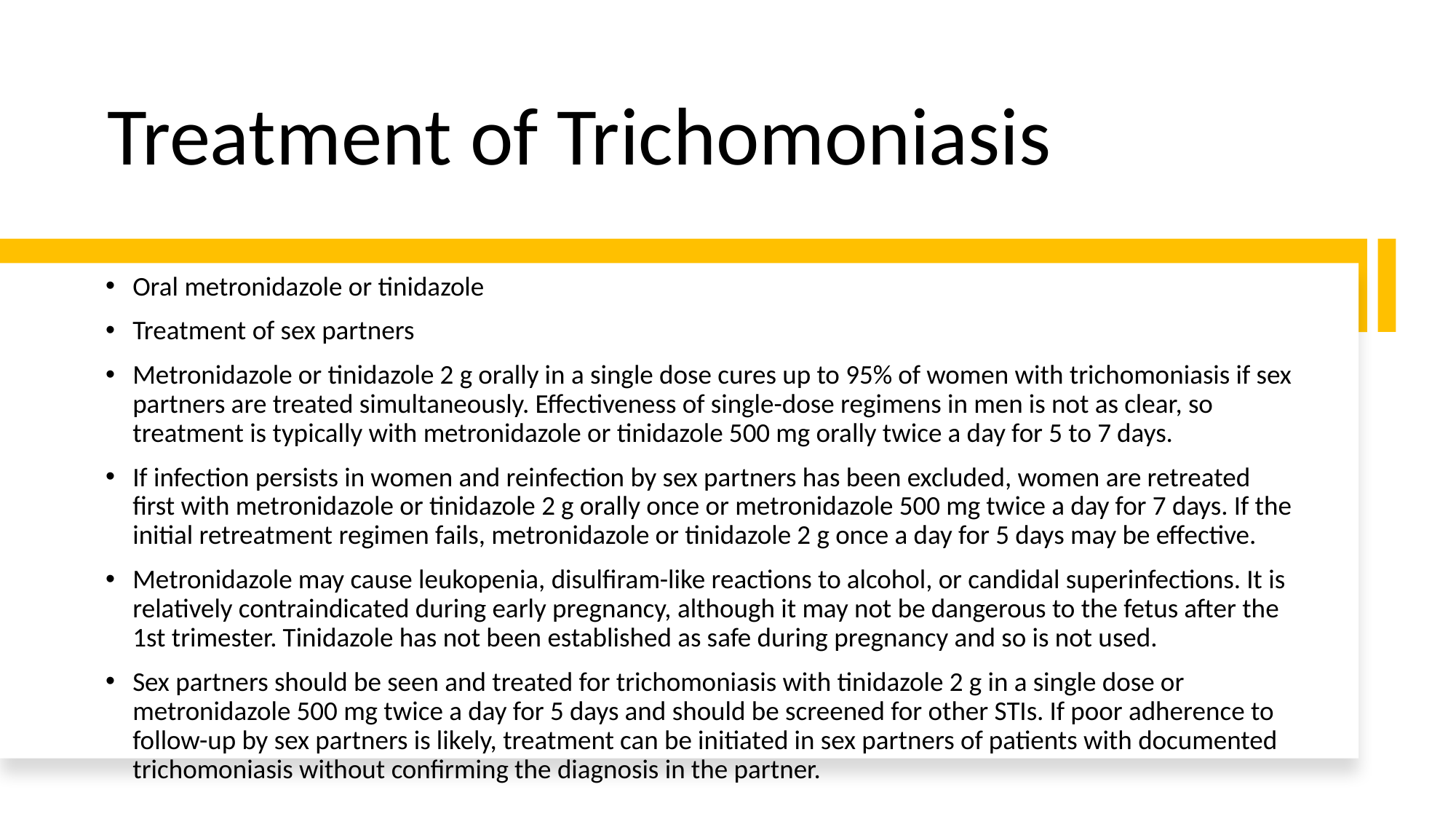

# Treatment of Trichomoniasis

Oral metronidazole or tinidazole
Treatment of sex partners
Metronidazole or tinidazole 2 g orally in a single dose cures up to 95% of women with trichomoniasis if sex partners are treated simultaneously. Effectiveness of single-dose regimens in men is not as clear, so treatment is typically with metronidazole or tinidazole 500 mg orally twice a day for 5 to 7 days.
If infection persists in women and reinfection by sex partners has been excluded, women are retreated first with metronidazole or tinidazole 2 g orally once or metronidazole 500 mg twice a day for 7 days. If the initial retreatment regimen fails, metronidazole or tinidazole 2 g once a day for 5 days may be effective.
Metronidazole may cause leukopenia, disulfiram-like reactions to alcohol, or candidal superinfections. It is relatively contraindicated during early pregnancy, although it may not be dangerous to the fetus after the 1st trimester. Tinidazole has not been established as safe during pregnancy and so is not used.
Sex partners should be seen and treated for trichomoniasis with tinidazole 2 g in a single dose or metronidazole 500 mg twice a day for 5 days and should be screened for other STIs. If poor adherence to follow-up by sex partners is likely, treatment can be initiated in sex partners of patients with documented trichomoniasis without confirming the diagnosis in the partner.